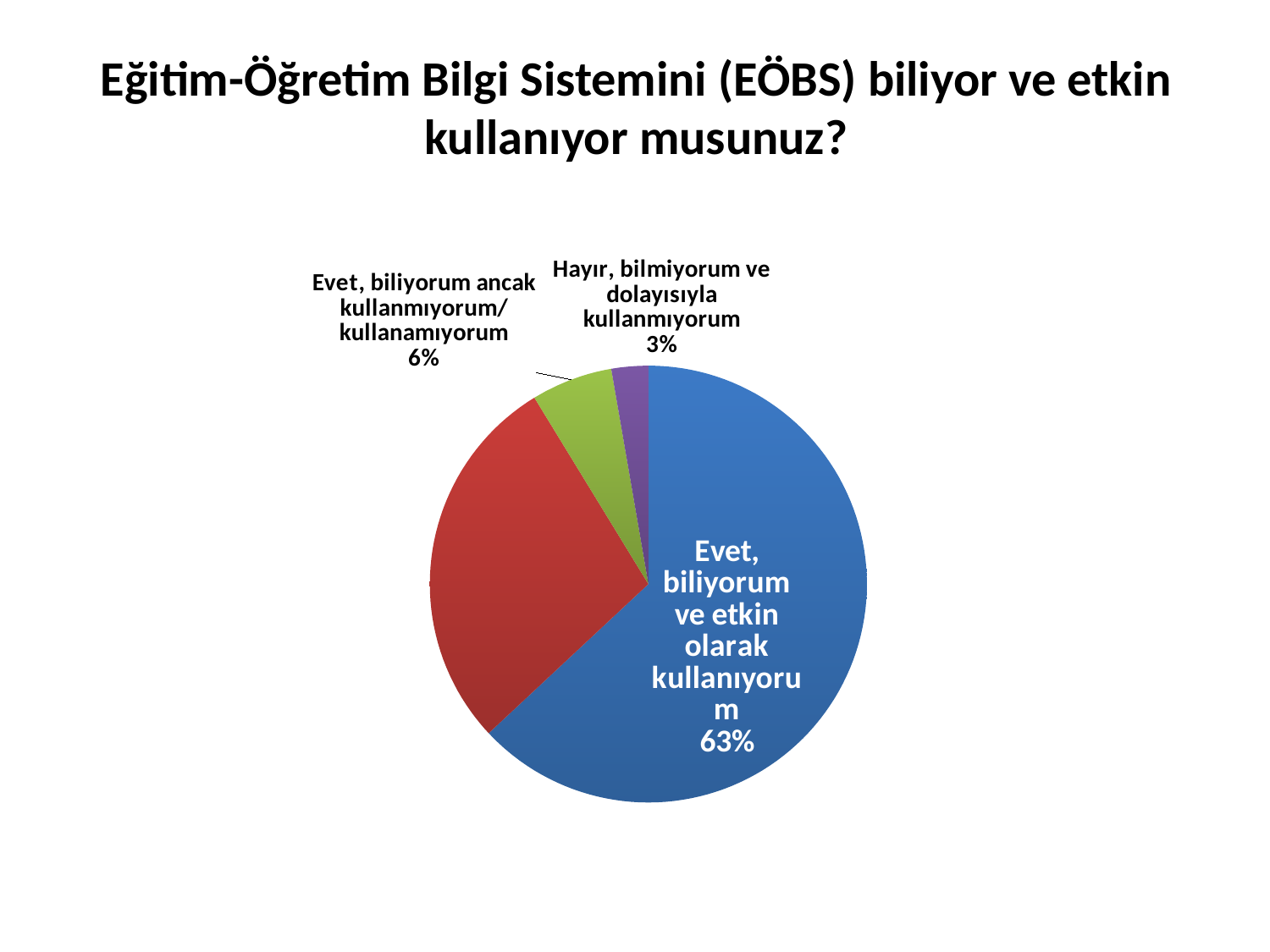

# Eğitim-Öğretim Bilgi Sistemini (EÖBS) biliyor ve etkin kullanıyor musunuz?

### Chart

| Category |  |
|---|---|
| Evet, biliyorum ve etkin olarak kullanıyorum | 59.65346534653465 |
| Evet, biliyorum ancak bazen kullanıyorum | 26.716738197424892 |
| Evet, biliyorum ancak kullanmıyorum/kullanamıyorum | 5.686695278969957 |
| Hayır, bilmiyorum ve dolayısıyla kullanmıyorum | 2.575107296137339 |